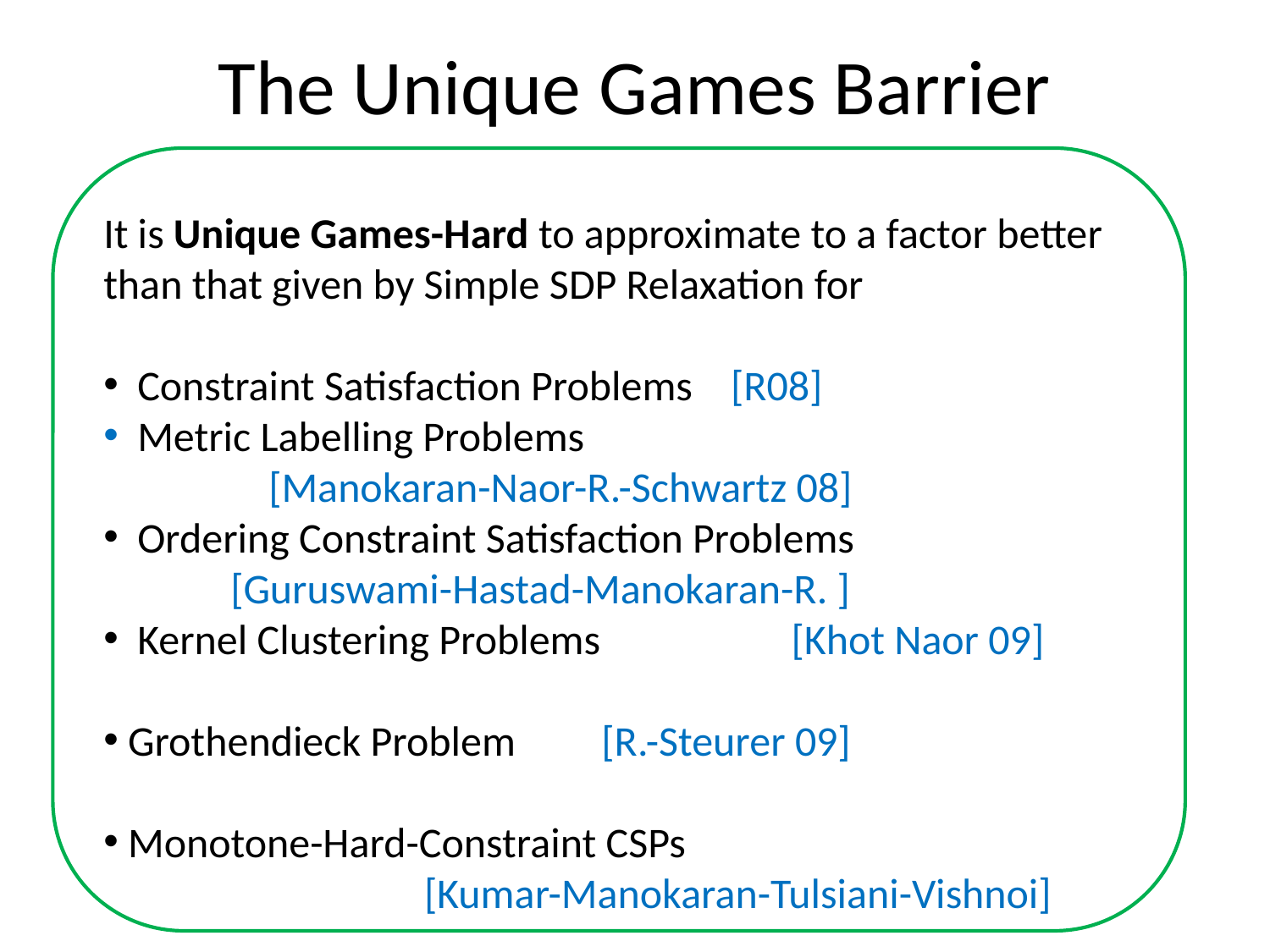

The Unique Games Barrier

It is Unique Games-Hard to approximate to a factor better than that given by Simple SDP Relaxation for

  Constraint Satisfaction Problems    [R08]
  Metric Labelling Problems
    	    [Manokaran-Naor-R.-Schwartz 08]
  Ordering Constraint Satisfaction Problems
	[Guruswami-Hastad-Manokaran-R. ]
  Kernel Clustering Problems                    [Khot Naor 09]

 Grothendieck Problem         [R.-Steurer 09]

 Monotone-Hard-Constraint CSPs
	       [Kumar-Manokaran-Tulsiani-Vishnoi]